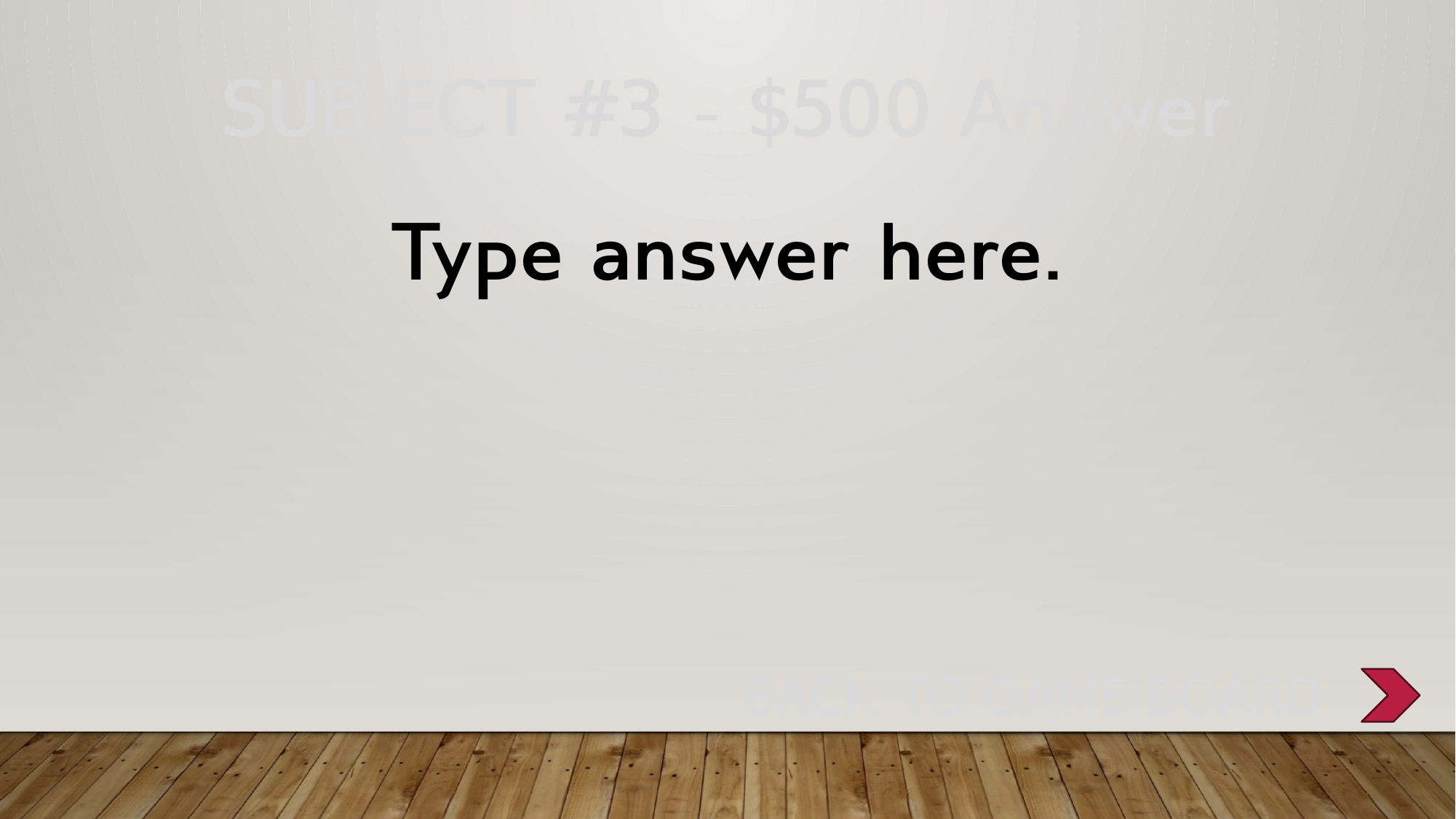

SUBJECT #3 - $500 Answer
Type answer here.
BACK TO GAME BOARD